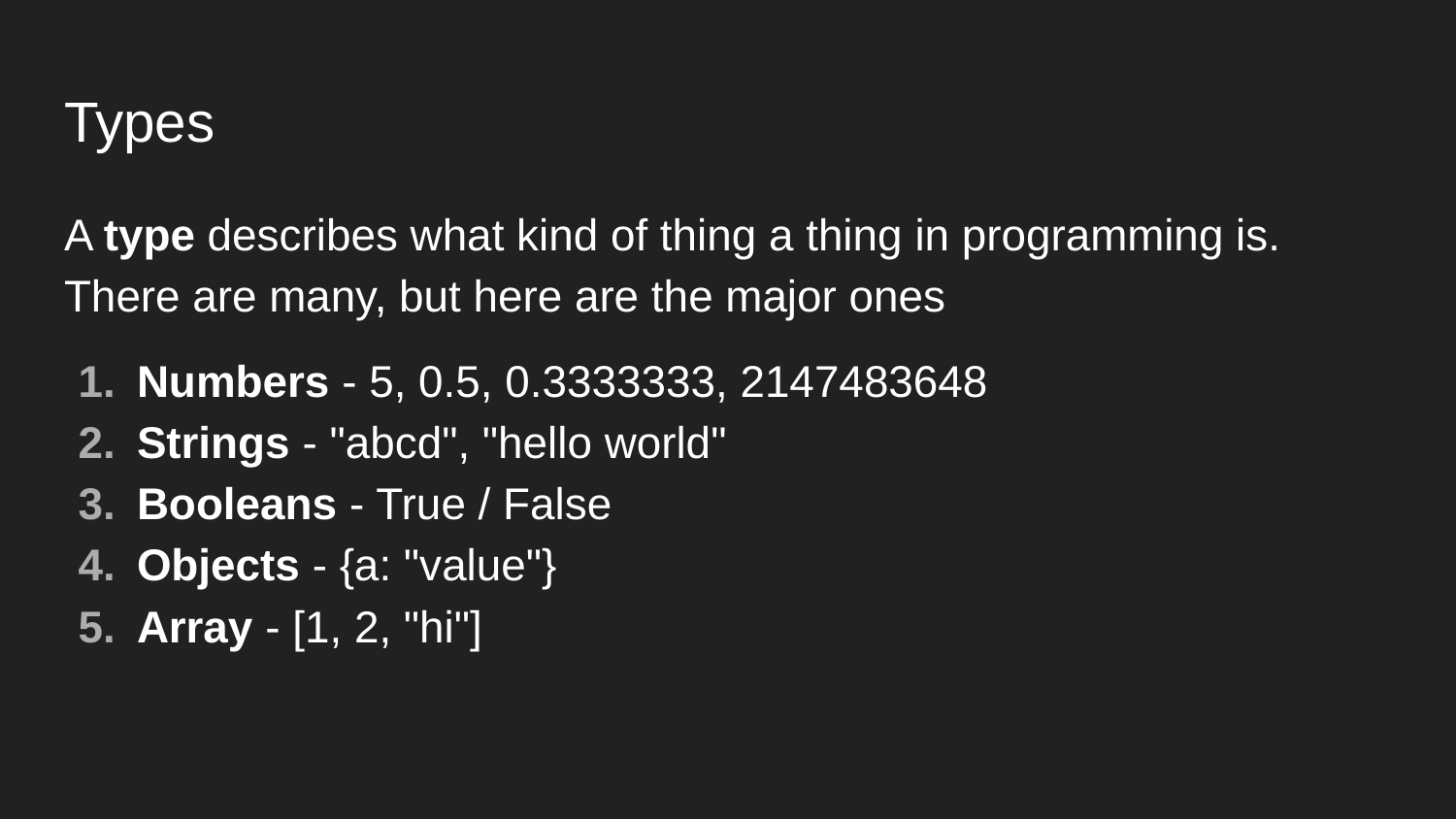

# Types
A type describes what kind of thing a thing in programming is. There are many, but here are the major ones
Numbers - 5, 0.5, 0.3333333, 2147483648
Strings - "abcd", "hello world"
Booleans - True / False
Objects - {a: "value"}
Array - [1, 2, "hi"]